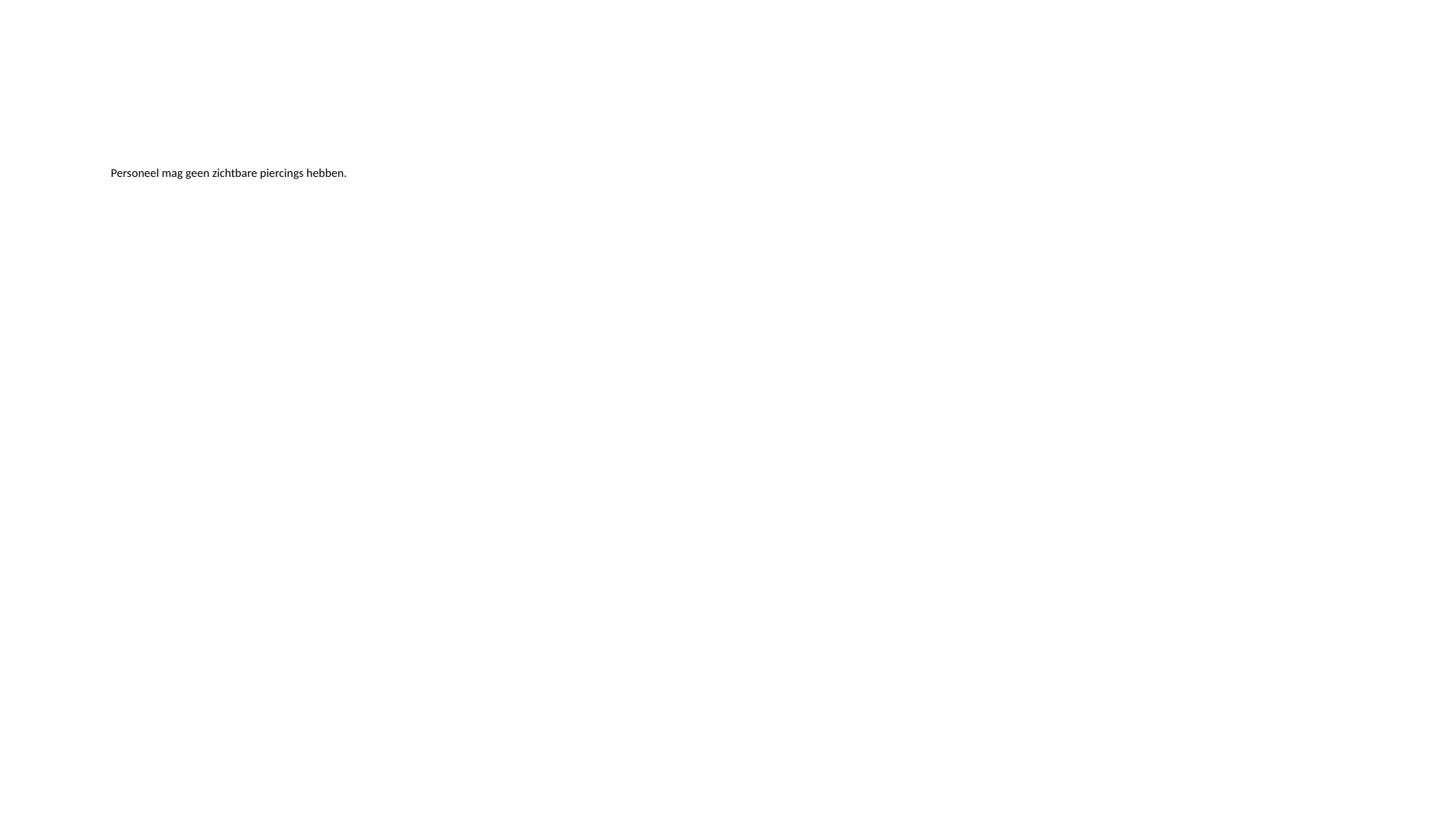

# Personeel mag geen zichtbare piercings hebben.